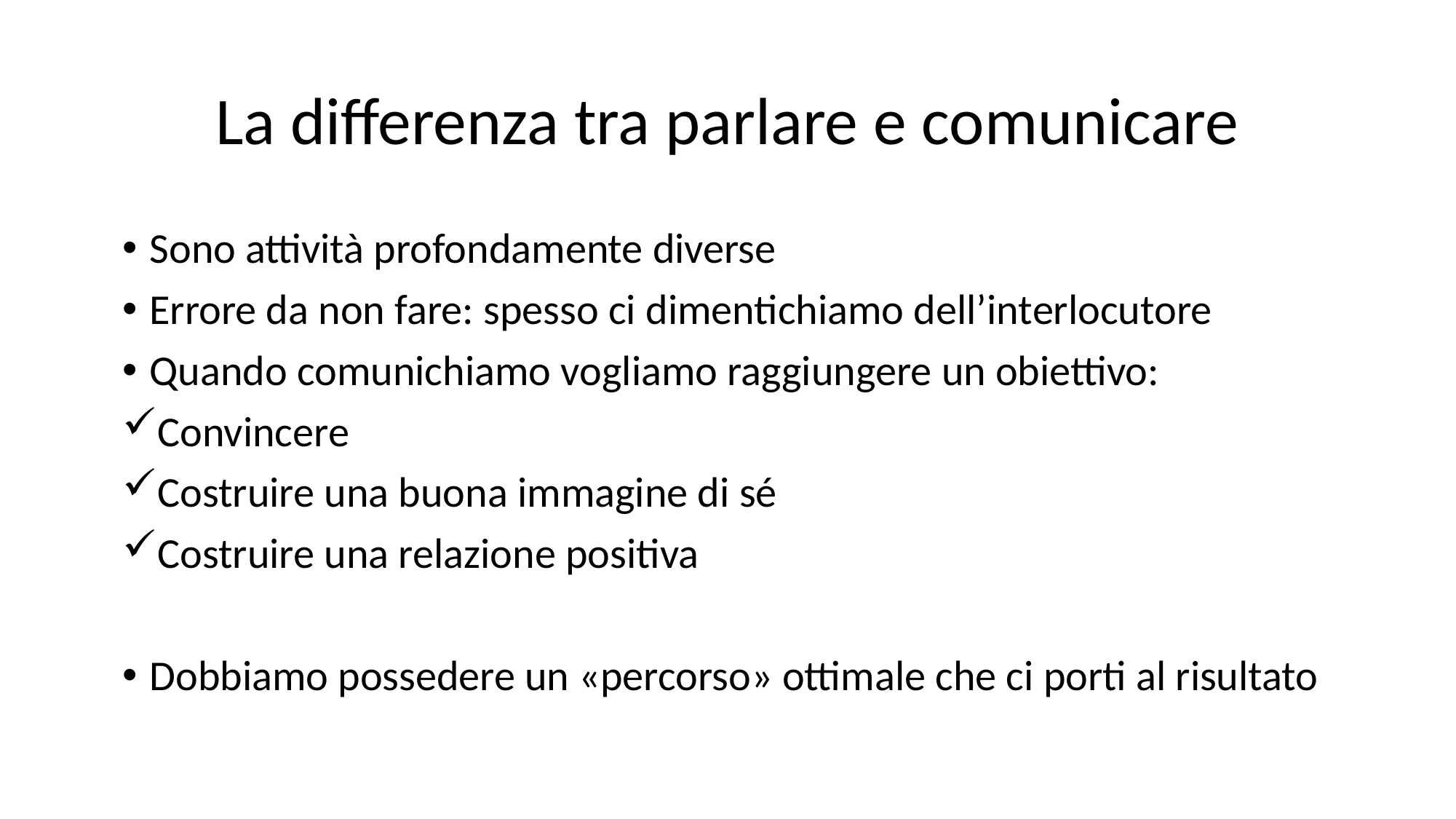

# La differenza tra parlare e comunicare
Sono attività profondamente diverse
Errore da non fare: spesso ci dimentichiamo dell’interlocutore
Quando comunichiamo vogliamo raggiungere un obiettivo:
Convincere
Costruire una buona immagine di sé
Costruire una relazione positiva

Dobbiamo possedere un «percorso» ottimale che ci porti al risultato

Quando comunichiamo dobbiamo avere un «percorso» ottimale per raggiungere l’obiettivo che ci prefiggiamo